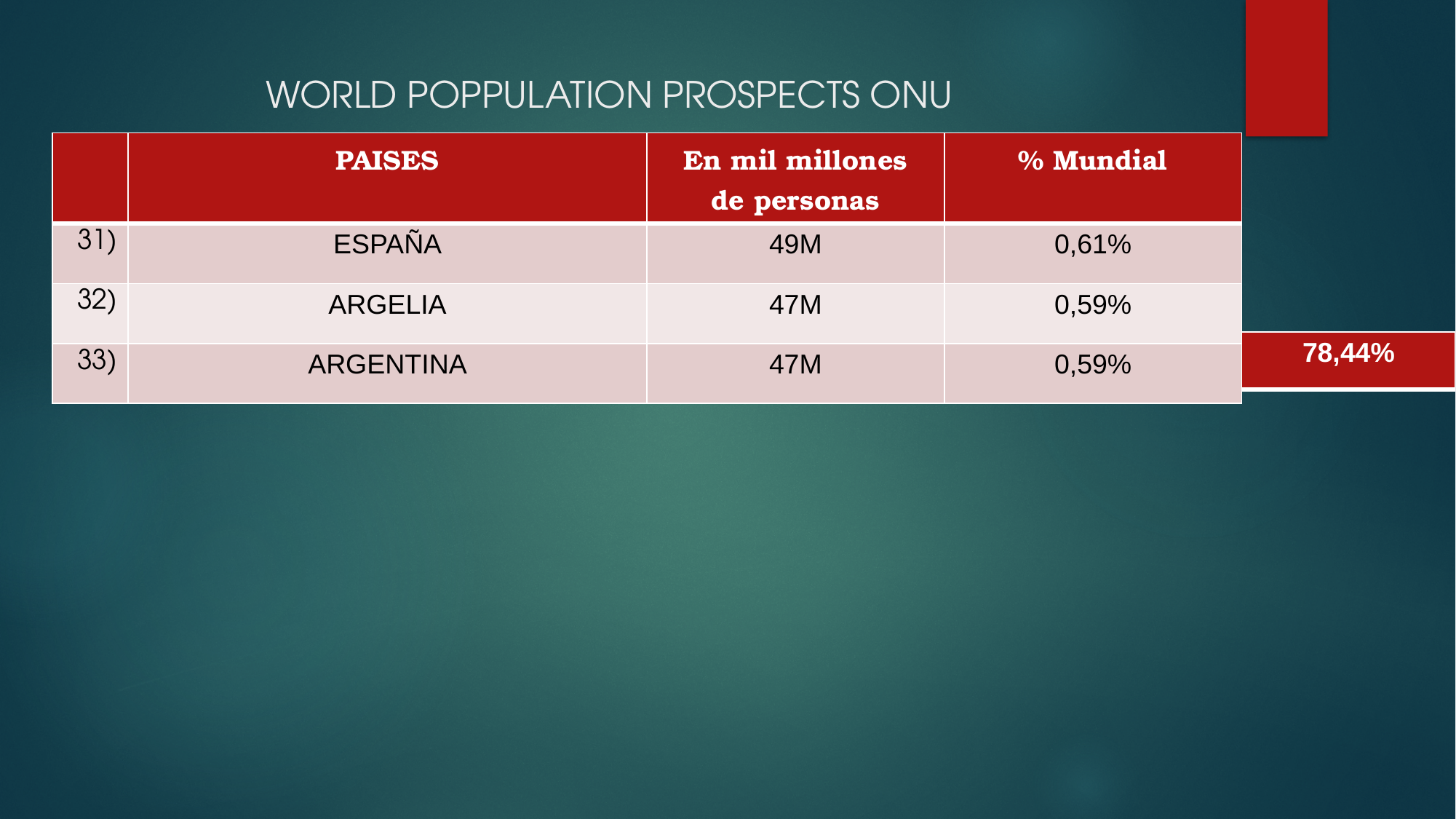

# WORLD POPPULATION PROSPECTS ONU
|  | PAISES | En mil millones de personas | % Mundial |
| --- | --- | --- | --- |
| 31) | ESPAÑA | 49M | 0,61% |
| 32) | ARGELIA | 47M | 0,59% |
| 33) | ARGENTINA | 47M | 0,59% |
| 78,44% |
| --- |